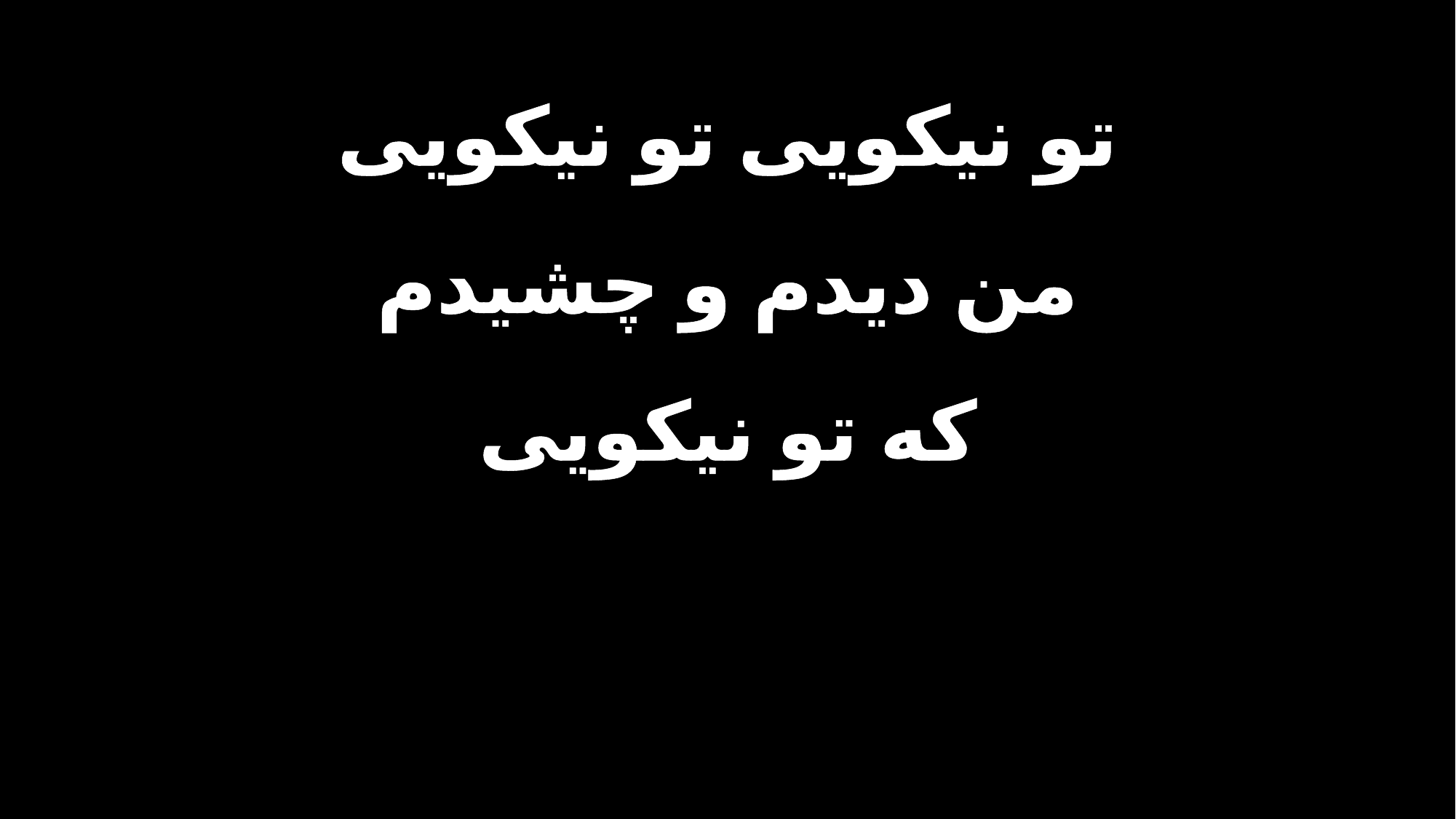

تو نیکویی تو نیکویی
من دیدم و چشیدم
که تو نیکویی